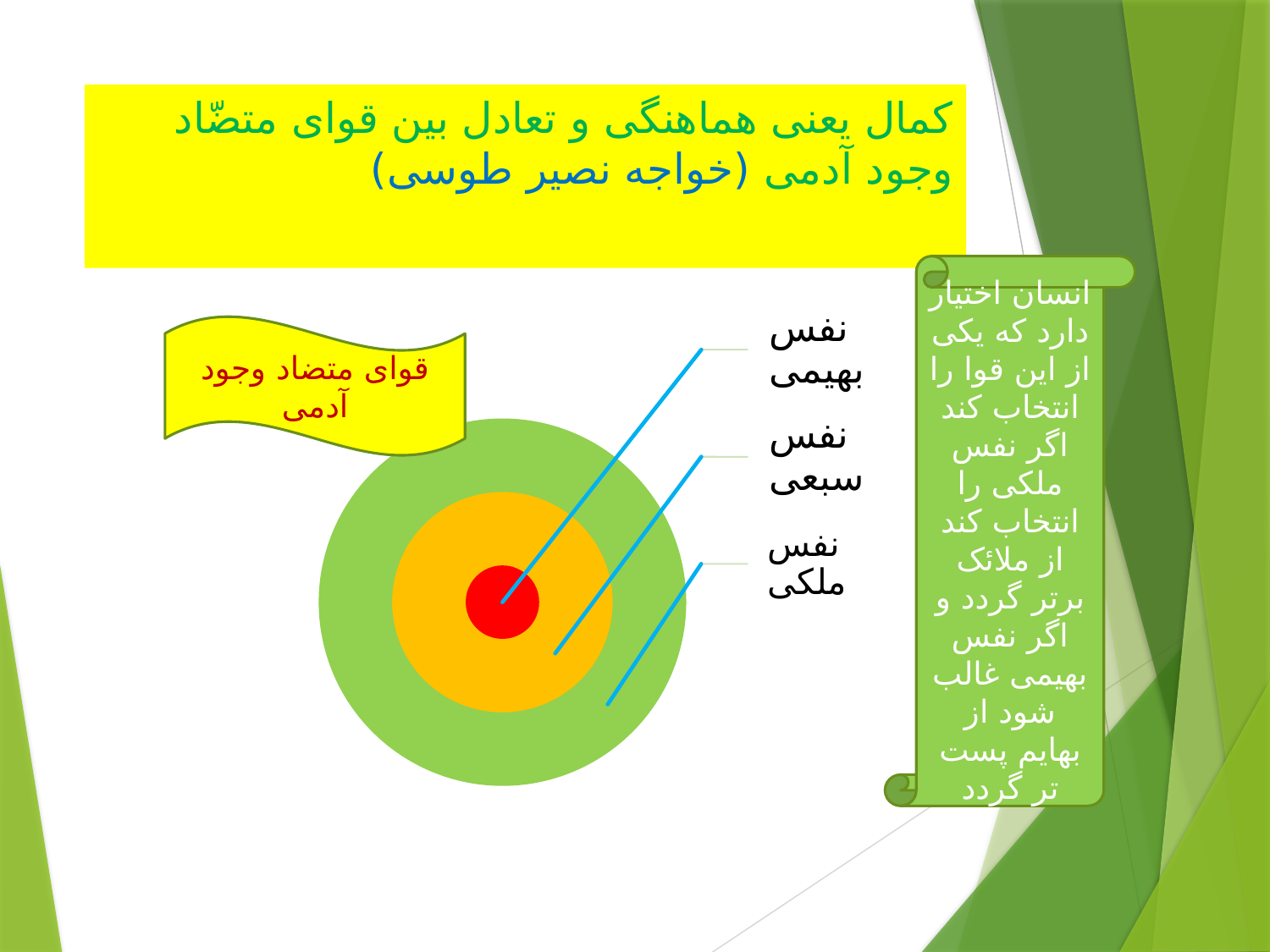

# کمال یعنی هماهنگی و تعادل بین قوای متضّاد وجود آدمی (خواجه نصیر طوسی)
انسان اختیار دارد که یکی از این قوا را انتخاب کند اگر نفس ملکی را انتخاب کند از ملائک برتر گردد و اگر نفس بهیمی غالب شود از بهایم پست تر گردد
نفس بهیمی
نفس سبعی
نفس ملکی
قوای متضاد وجود آدمی